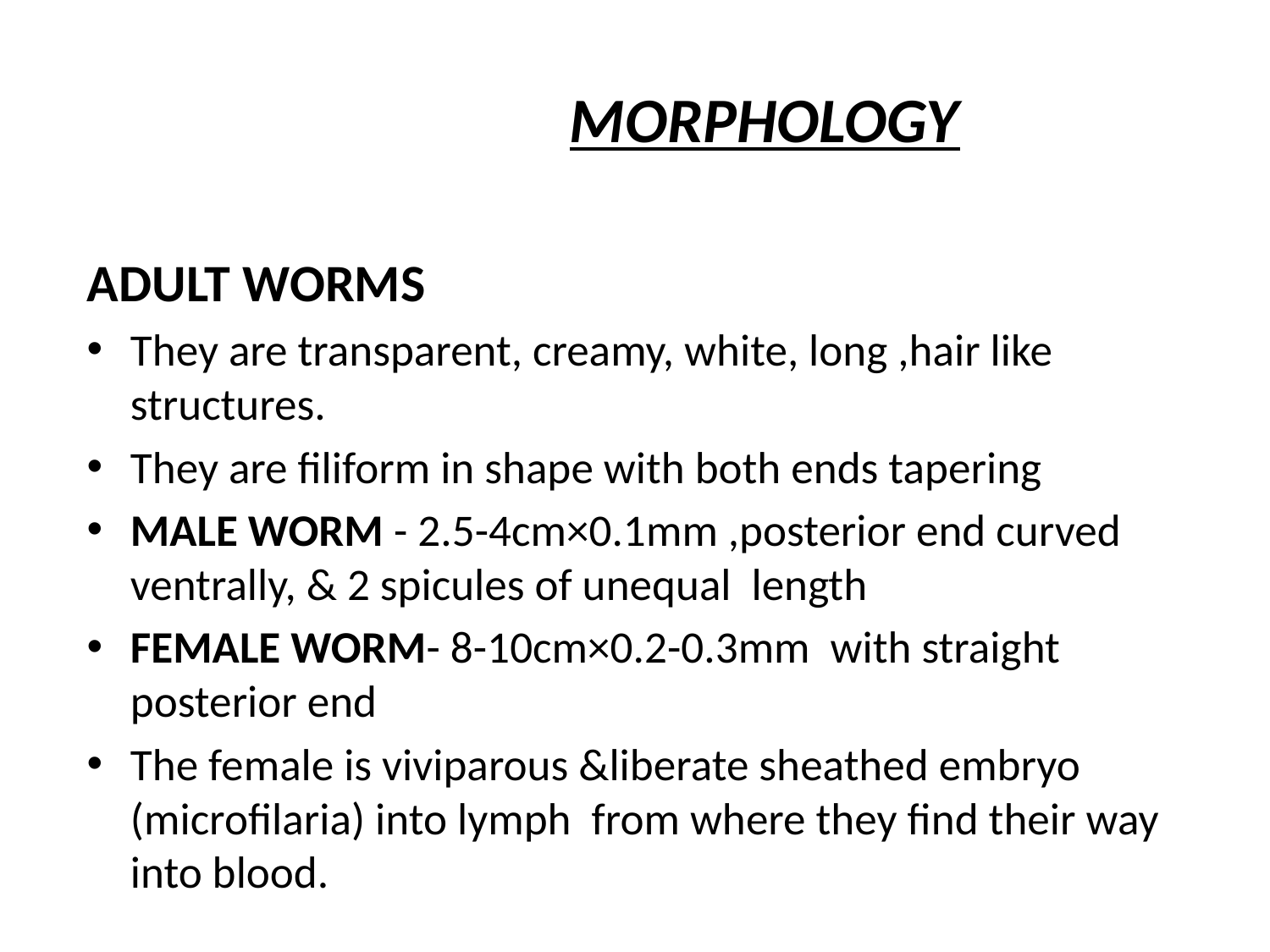

# MORPHOLOGY

ADULT WORMS
They are transparent, creamy, white, long ,hair like structures.
They are filiform in shape with both ends tapering
MALE WORM - 2.5-4cm×0.1mm ,posterior end curved ventrally, & 2 spicules of unequal  length
FEMALE WORM- 8-10cm×0.2-0.3mm  with straight posterior end
The female is viviparous &liberate sheathed embryo (microfilaria) into lymph  from where they find their way into blood.